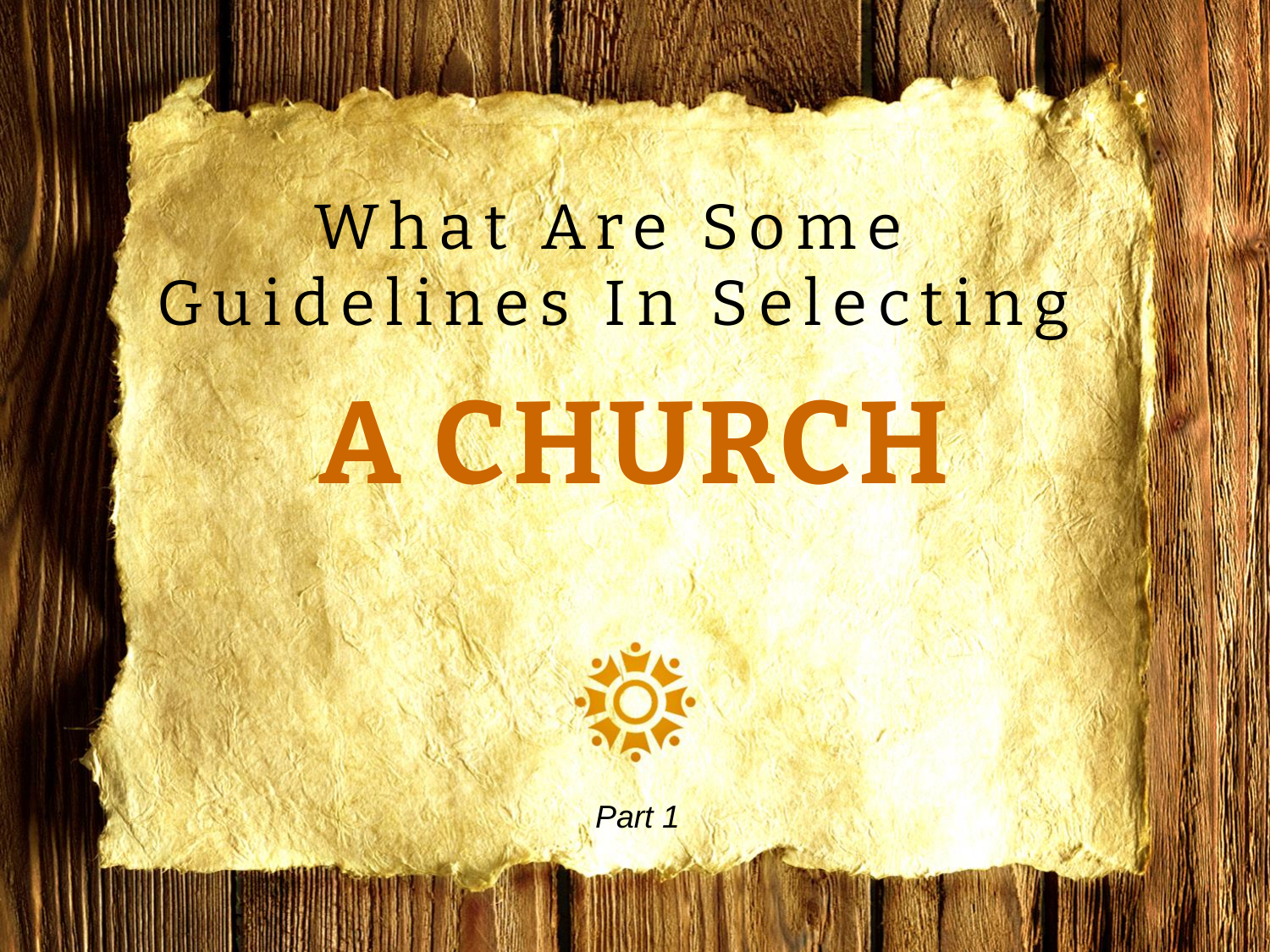

What Are Some Guidelines In Selecting
# A CHURCH
Part 1